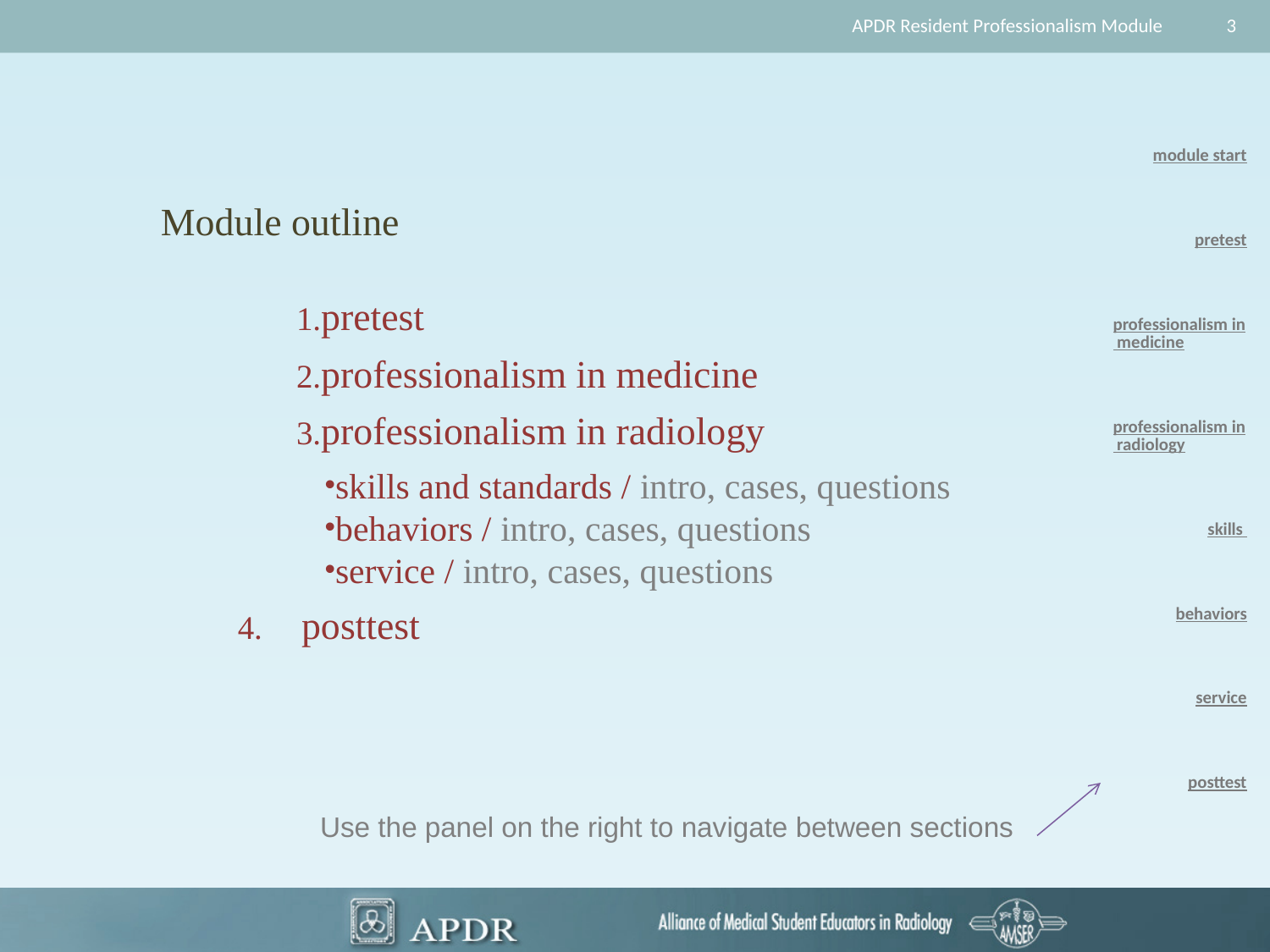

3
APDR Resident Professionalism Module
module start

pretest

professionalism in medicine

professionalism in radiology

skills

behaviors

service

posttest

Module outline
pretest
professionalism in medicine
professionalism in radiology
skills and standards / intro, cases, questions
behaviors / intro, cases, questions
service / intro, cases, questions
    posttest

Use the panel on the right to navigate between sections